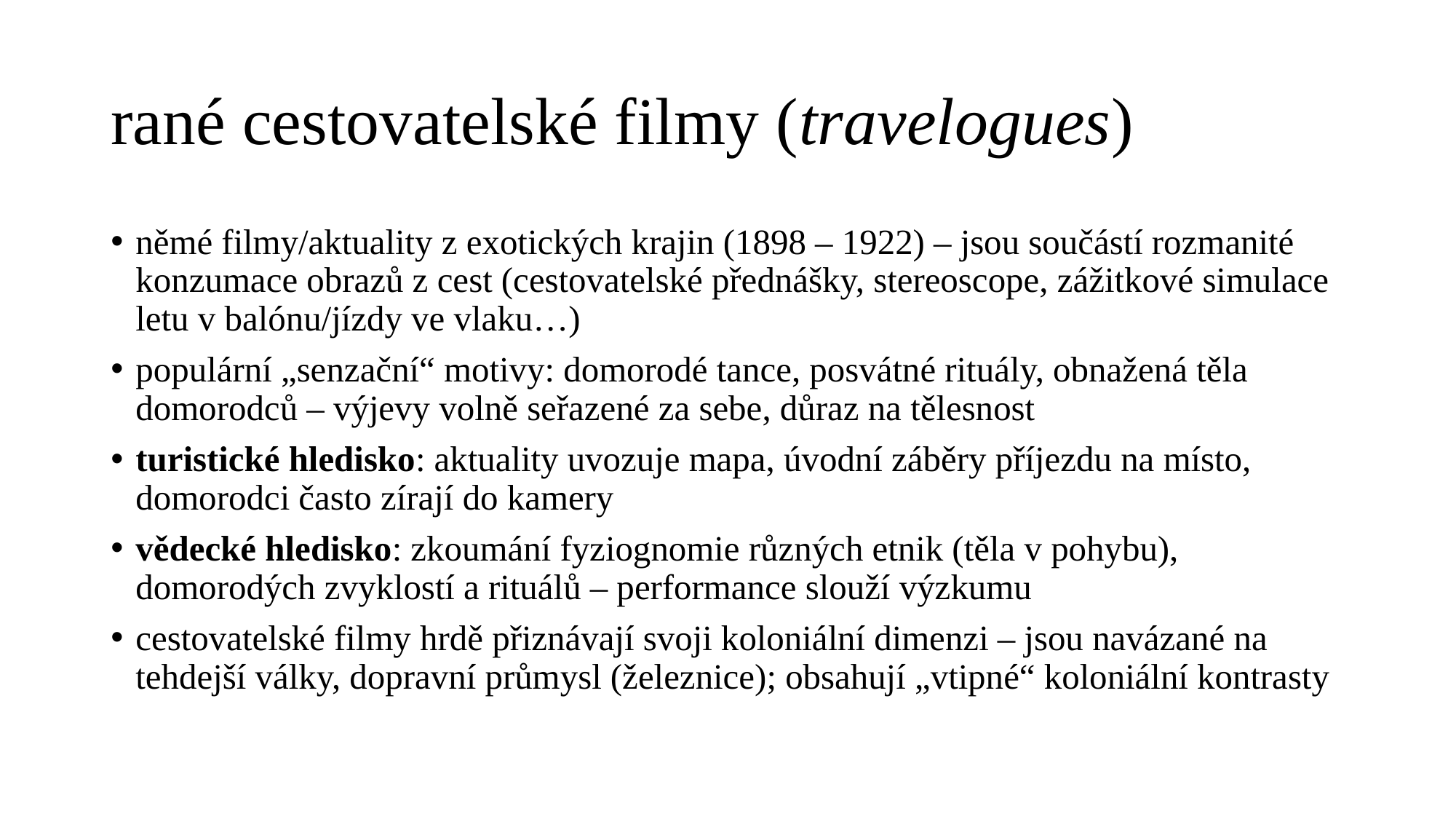

# rané cestovatelské filmy (travelogues)
němé filmy/aktuality z exotických krajin (1898 – 1922) – jsou součástí rozmanité konzumace obrazů z cest (cestovatelské přednášky, stereoscope, zážitkové simulace letu v balónu/jízdy ve vlaku…)
populární „senzační“ motivy: domorodé tance, posvátné rituály, obnažená těla domorodců – výjevy volně seřazené za sebe, důraz na tělesnost
turistické hledisko: aktuality uvozuje mapa, úvodní záběry příjezdu na místo, domorodci často zírají do kamery
vědecké hledisko: zkoumání fyziognomie různých etnik (těla v pohybu), domorodých zvyklostí a rituálů – performance slouží výzkumu
cestovatelské filmy hrdě přiznávají svoji koloniální dimenzi – jsou navázané na tehdejší války, dopravní průmysl (železnice); obsahují „vtipné“ koloniální kontrasty